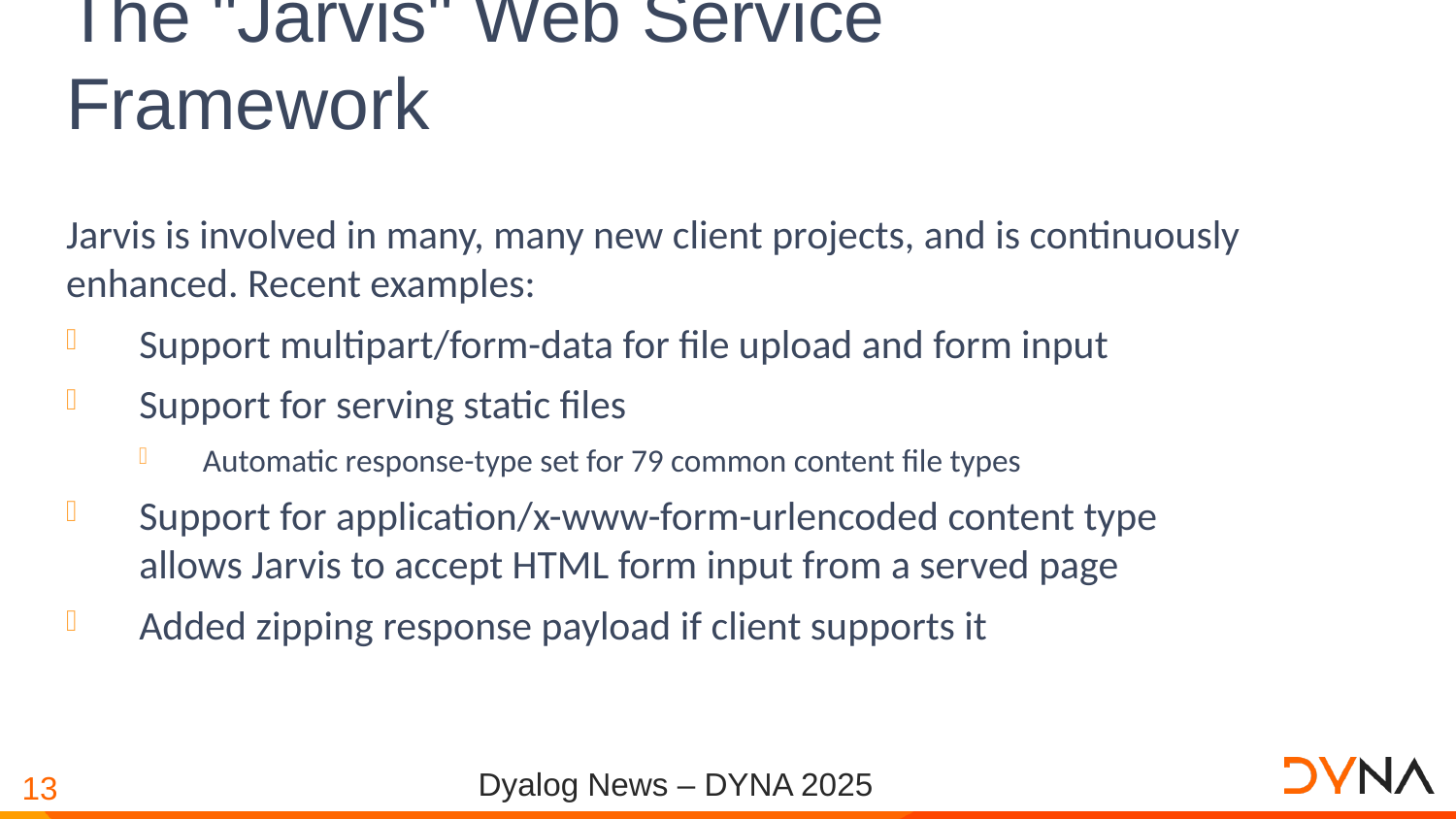

# The "Jarvis" Web Service Framework
Jarvis is involved in many, many new client projects, and is continuously enhanced. Recent examples:
Support multipart/form-data for file upload and form input
Support for serving static files
Automatic response-type set for 79 common content file types
Support for application/x-www-form-urlencoded content type
allows Jarvis to accept HTML form input from a served page
Added zipping response payload if client supports it